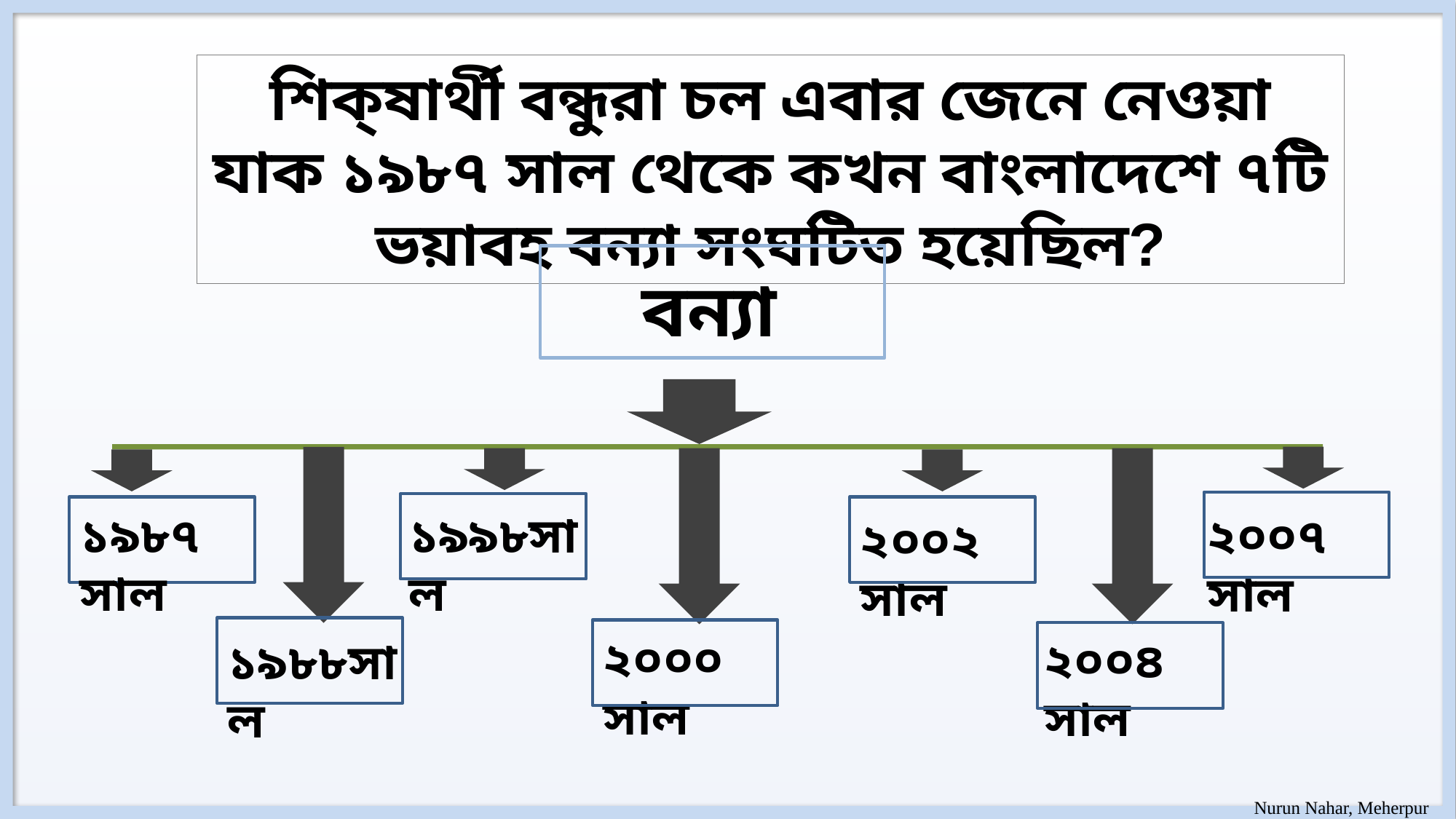

শিক্ষার্থী বন্ধুরা চল এবার জেনে নেওয়া যাক ১৯৮৭ সাল থেকে কখন বাংলাদেশে ৭টি ভয়াবহ বন্যা সংঘটিত হয়েছিল?

বন্যা

১৯৮৭ সাল
১৯৯৮সাল
২০০৭ সাল
২০০২ সাল

২০০০ সাল

২০০৪ সাল
১৯৮৮সাল